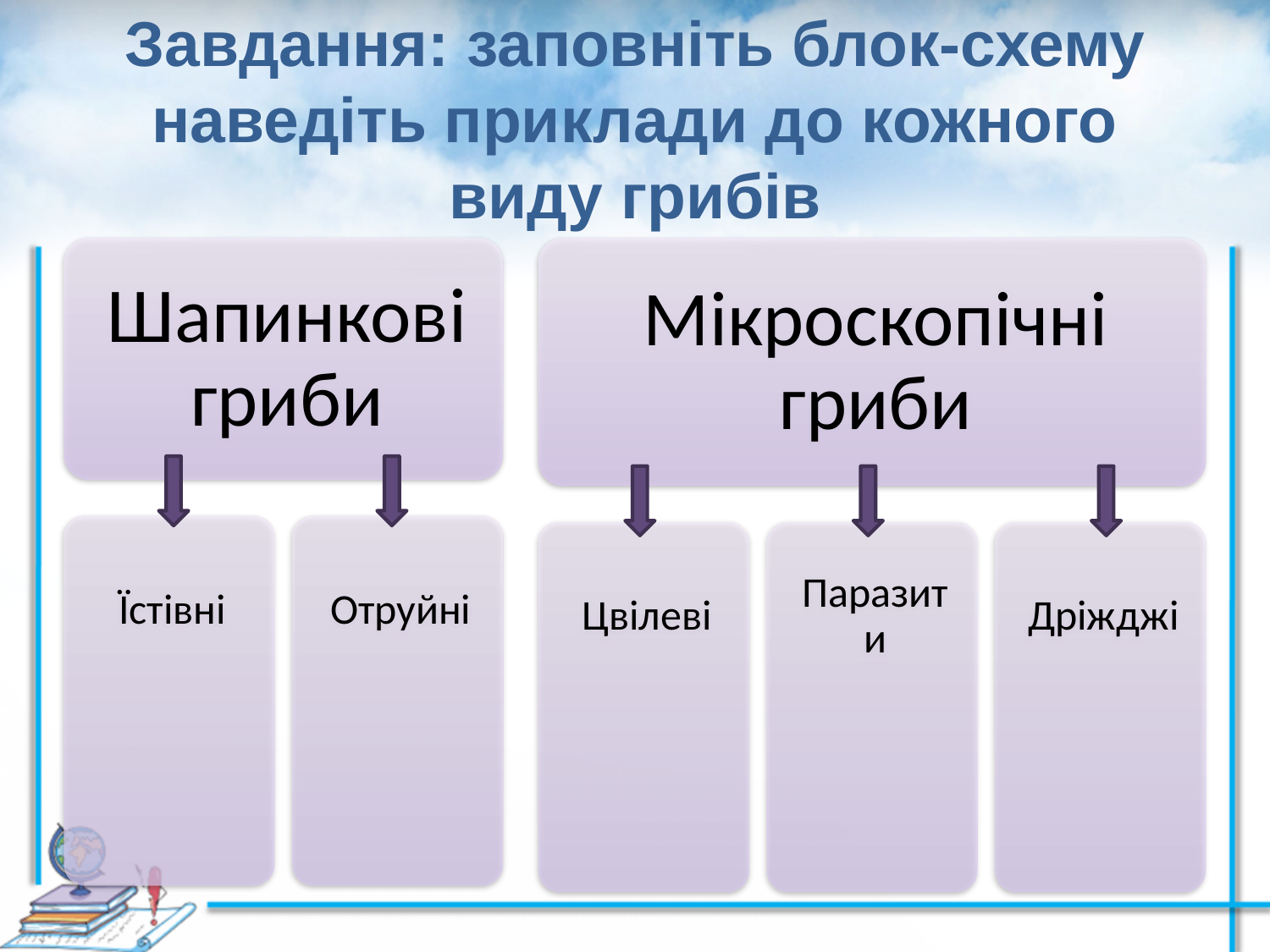

# Завдання: заповніть блок-схему наведіть приклади до кожного виду грибів
Шапинкові гриби
Їстівні

Отруйні

Мікроскопічні гриби
Цвілеві

Паразити

Дріжджі